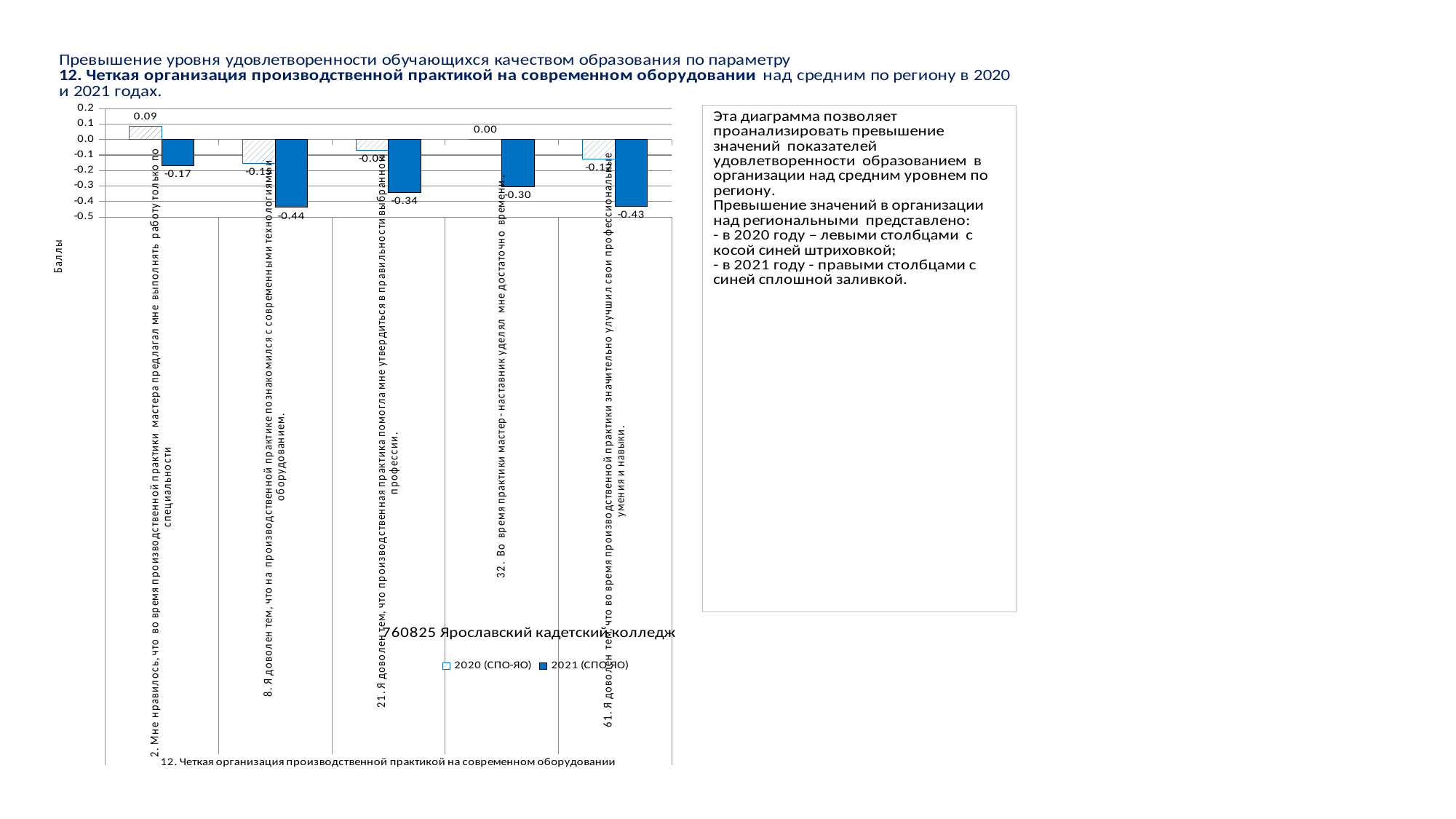

### Chart

| Category | 2020 (СПО-ЯО) | 2021 (СПО-ЯО) |
|---|---|---|
| 2. Мне  нравилось, что  во время производственной практики  мастера предлагал мне  выполнять  работу только по специальности | 0.0867955439056356 | -0.16636170542337858 |
| 8. Я доволен тем, что на  производственной практике познакомился с современными технологиями и  оборудованием.  | -0.15258846657929226 | -0.4382098931688816 |
| 21. Я доволен тем, что производственная практика помогла мне утвердиться в правильности выбранной профессии. | -0.0702490170380079 | -0.34042380144509554 |
| 32.  Во  время практики мастер- наставник уделял  мне достаточно  времени . | 0.00065530799475777 | -0.3039714986232811 |
| 61. Я доволен  тем, что во время производственной практики значительно улучшил свои профессиональные умения и навыки. | -0.12359108781127137 | -0.43239240154015945 |